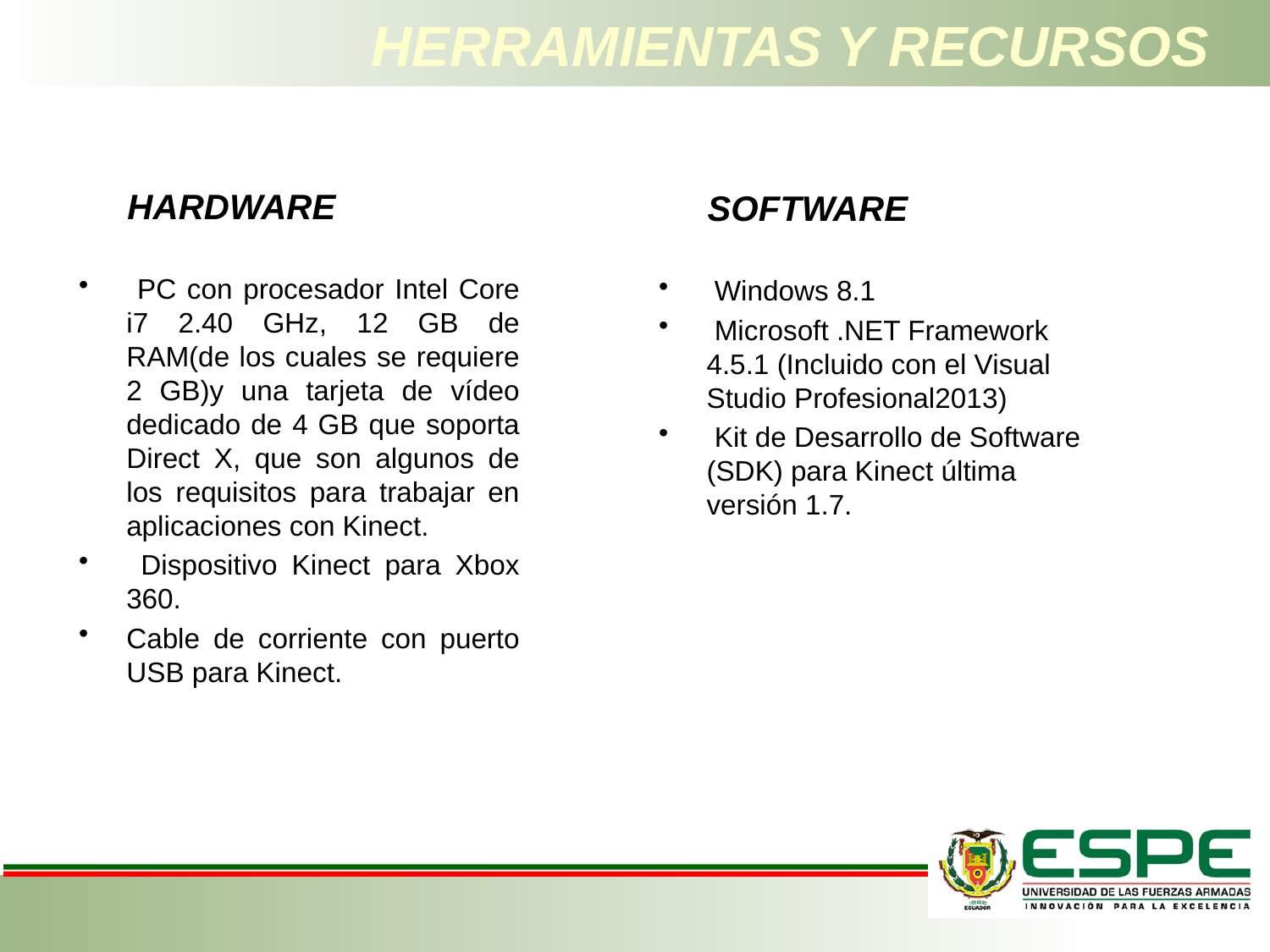

# HERRAMIENTAS Y RECURSOS
HARDWARE
SOFTWARE
 PC con procesador Intel Core i7 2.40 GHz, 12 GB de RAM(de los cuales se requiere 2 GB)y una tarjeta de vídeo dedicado de 4 GB que soporta Direct X, que son algunos de los requisitos para trabajar en aplicaciones con Kinect.
 Dispositivo Kinect para Xbox 360.
Cable de corriente con puerto USB para Kinect.
 Windows 8.1
 Microsoft .NET Framework 4.5.1 (Incluido con el Visual Studio Profesional2013)
 Kit de Desarrollo de Software (SDK) para Kinect última versión 1.7.